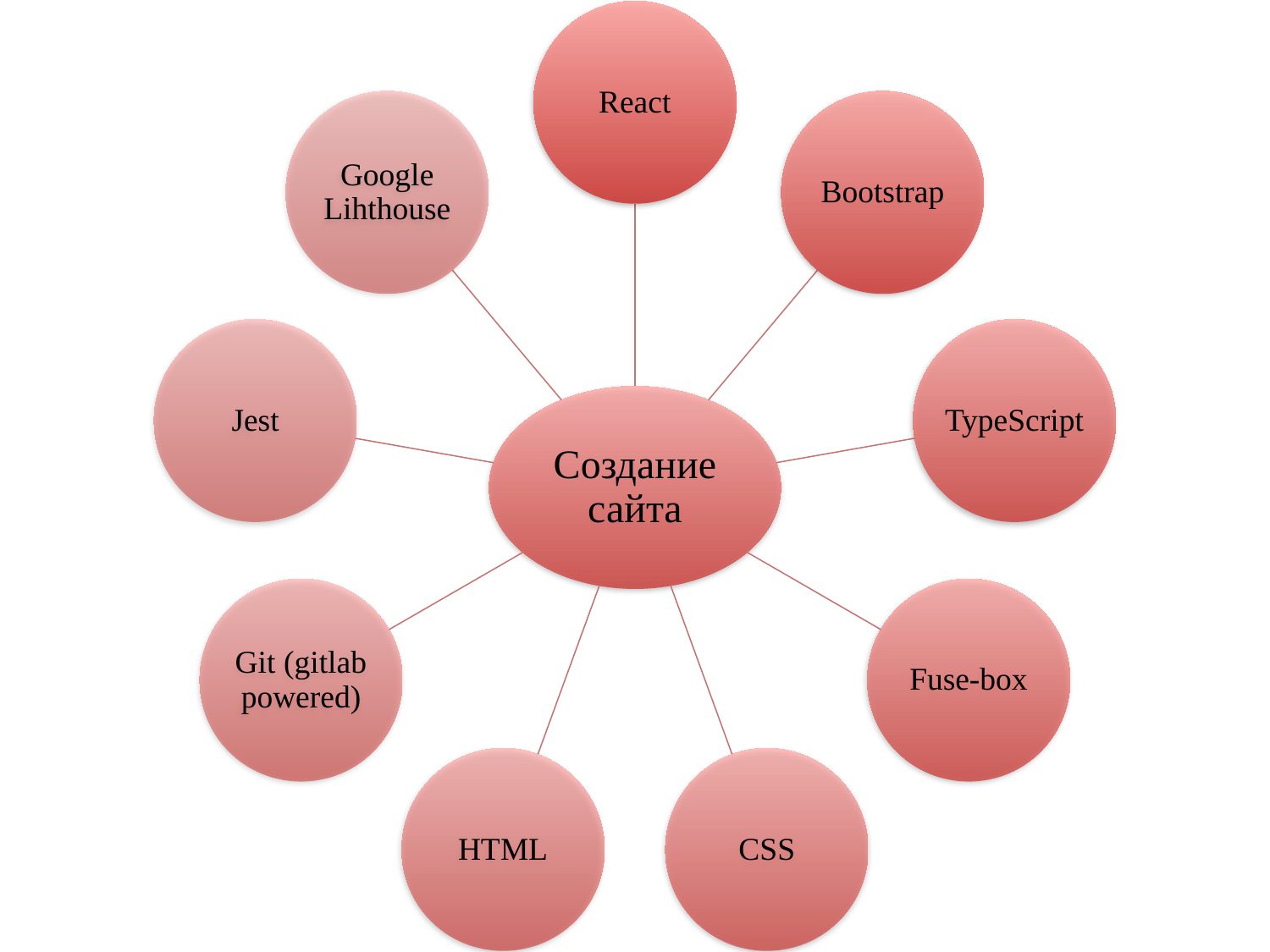

Создание сайта

React

Bootstrap

TypeScript

Fuse-box

CSS

HTML

Git (gitlab powered)

Jest

Google Lihthouse